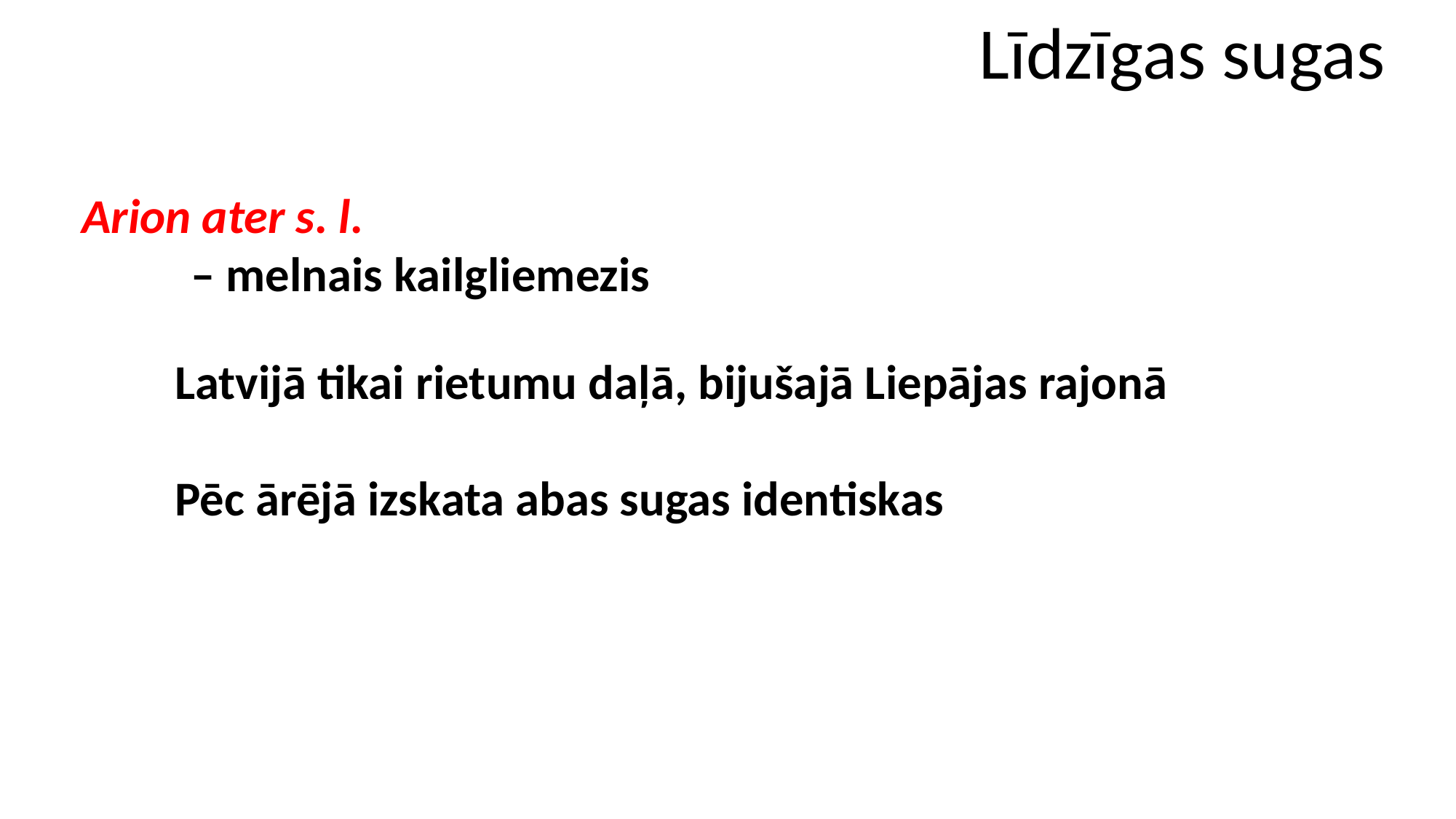

Līdzīgas sugas
Arion ater s. l.
	– melnais kailgliemezis
Latvijā tikai rietumu daļā, bijušajā Liepājas rajonā

Pēc ārējā izskata abas sugas identiskas